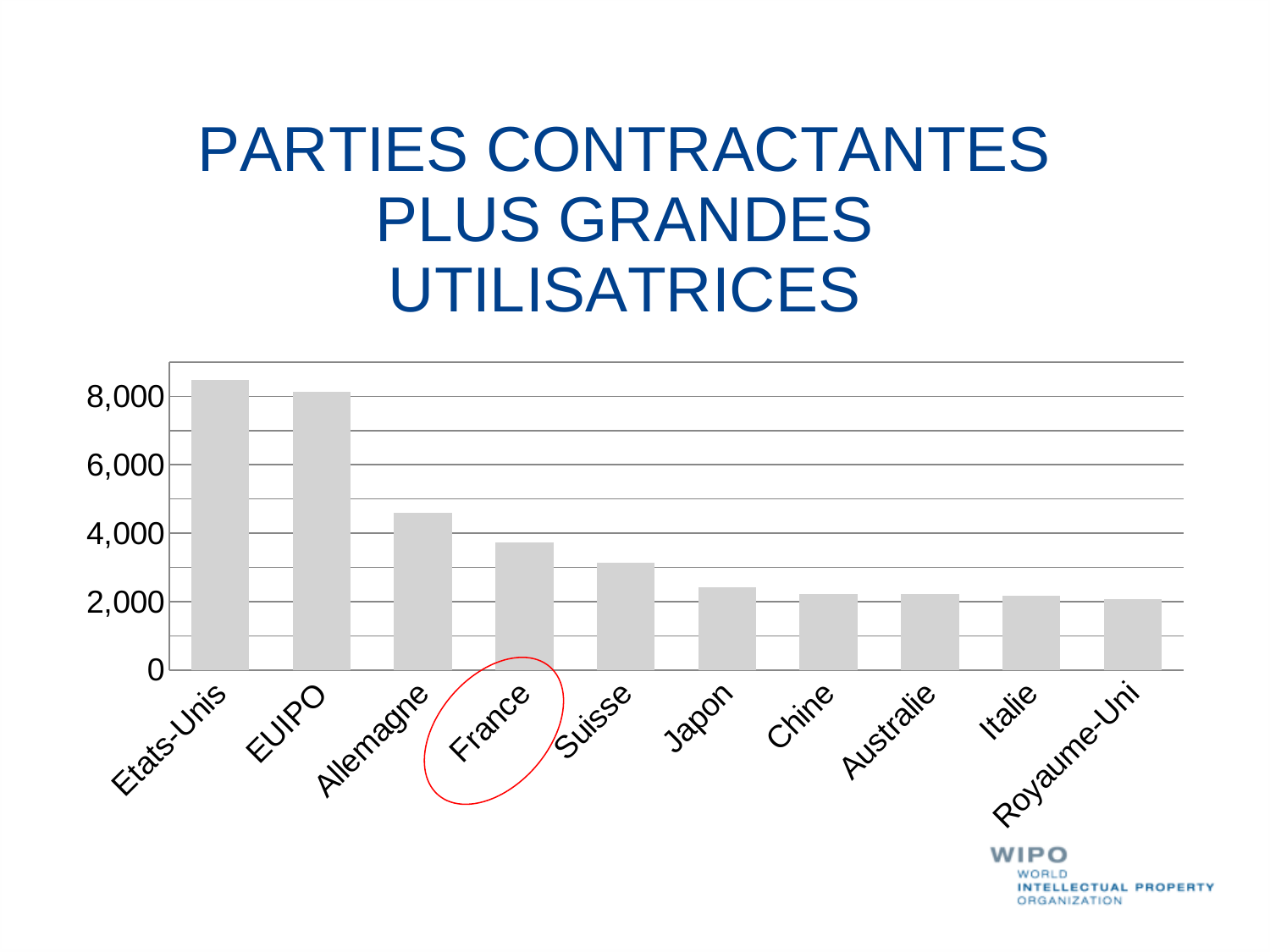

### Chart: PARTIES CONTRACTANTES PLUS GRANDES UTILISATRICES

| Category | Series 1 | Column1 | Column2 |
|---|---|---|---|
| Etats-Unis | 8486.0 | None | None |
| EUIPO | 8131.0 | None | None |
| Allemagne | 4603.0 | None | None |
| France | 3718.0 | None | None |
| Suisse | 3128.0 | None | None |
| Japon | 2407.0 | None | None |
| Chine | 2231.0 | None | None |
| Australie | 2229.0 | None | None |
| Italie | 2165.0 | None | None |
| Royaume-Uni | 2068.0 | None | None |